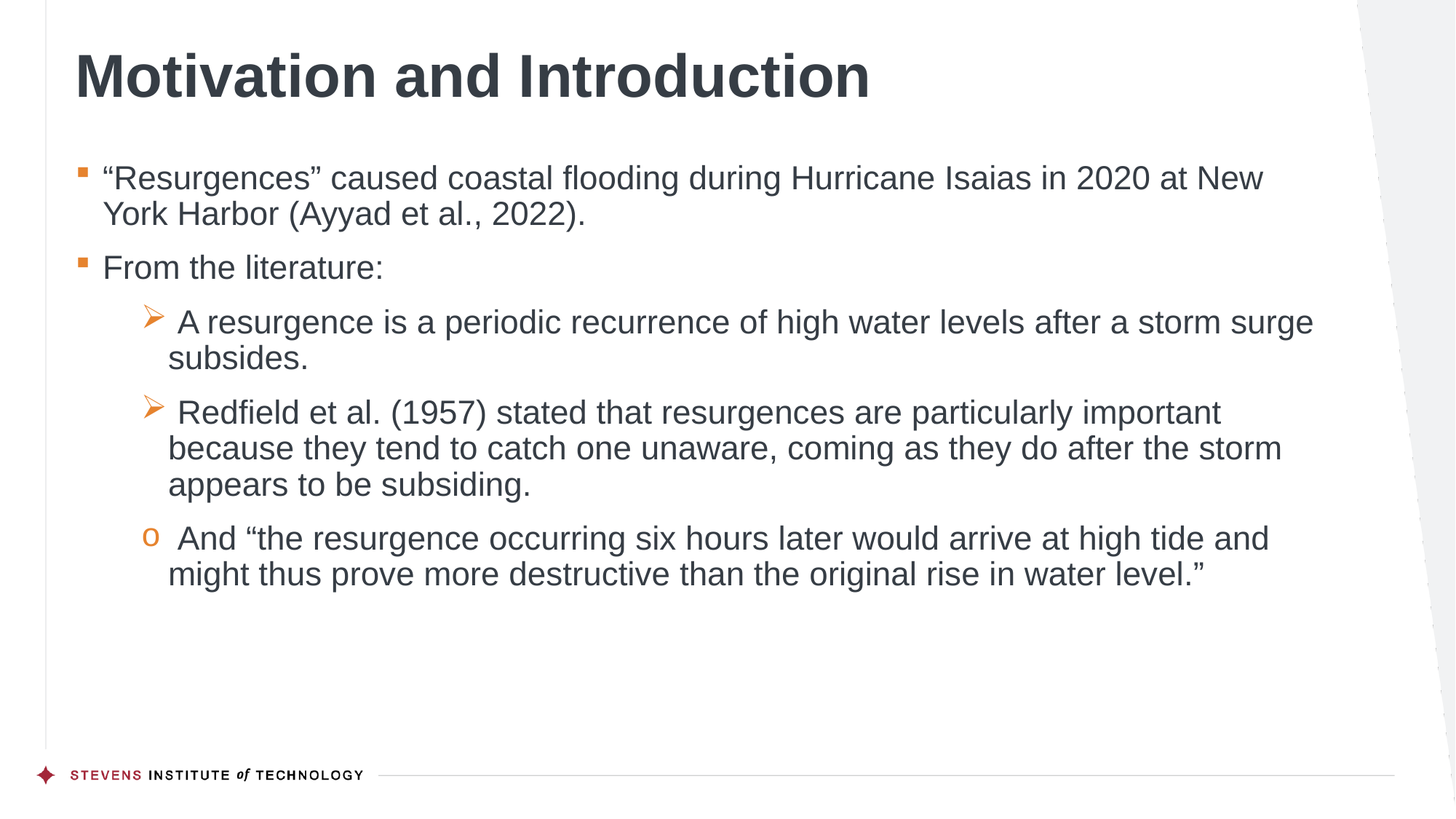

# Motivation and Introduction
“Resurgences” caused coastal flooding during Hurricane Isaias in 2020 at New York Harbor (Ayyad et al., 2022).
From the literature:
 A resurgence is a periodic recurrence of high water levels after a storm surge subsides.
 Redfield et al. (1957) stated that resurgences are particularly important because they tend to catch one unaware, coming as they do after the storm appears to be subsiding.
 And “the resurgence occurring six hours later would arrive at high tide and might thus prove more destructive than the original rise in water level.”